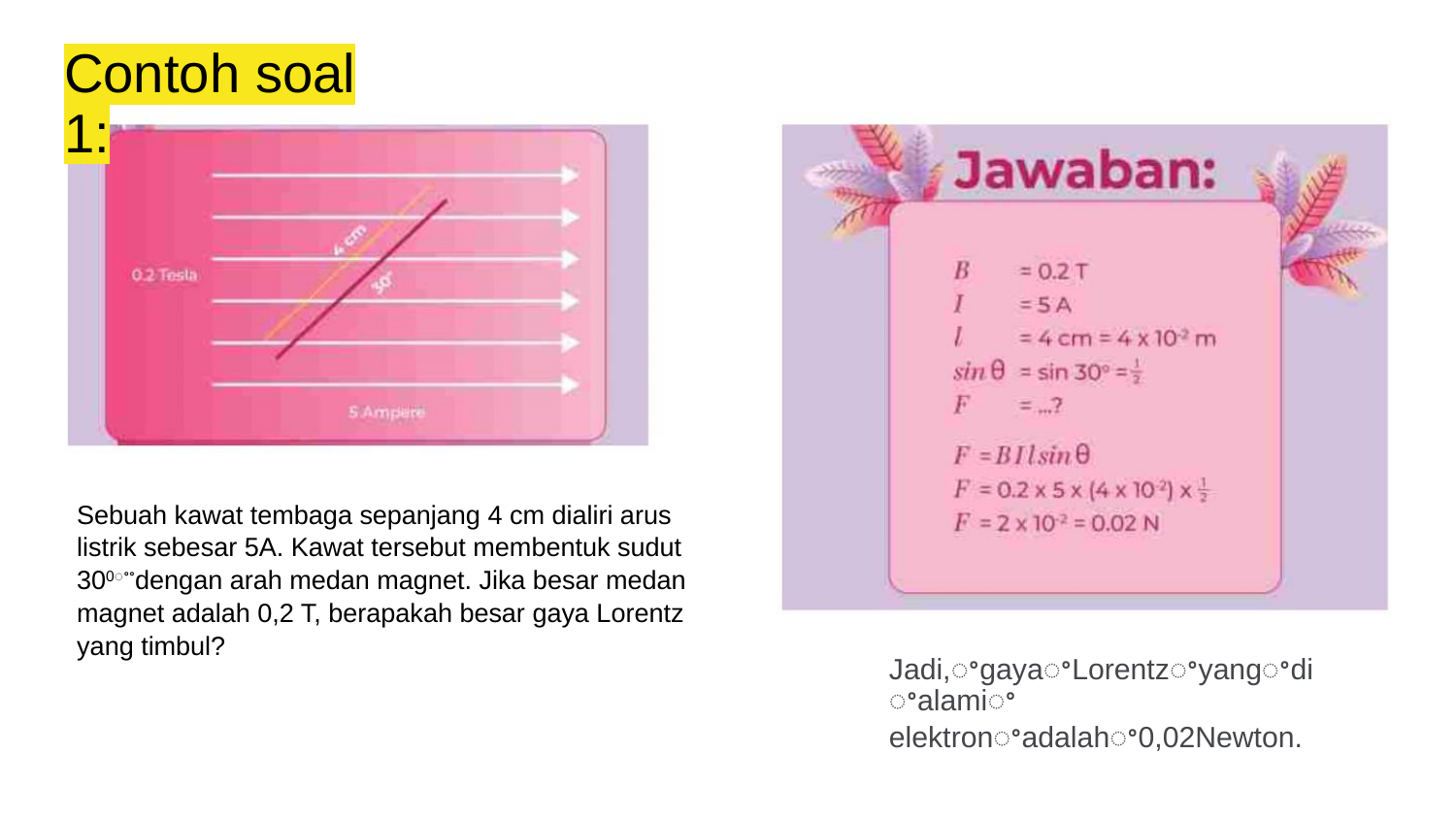

Contoh soal 1:
Sebuah kawat tembaga sepanjang 4 cm dialiri arus
listrik sebesar 5A. Kawat tersebut membentuk sudut
300ꢀꢀdengan arah medan magnet. Jika besar medan
magnet adalah 0,2 T, berapakah besar gaya Lorentz
yang timbul?
Jadi,ꢀgayaꢀLorentzꢀyangꢀdiꢀalamiꢀ
elektronꢀadalahꢀ0,02Newton.